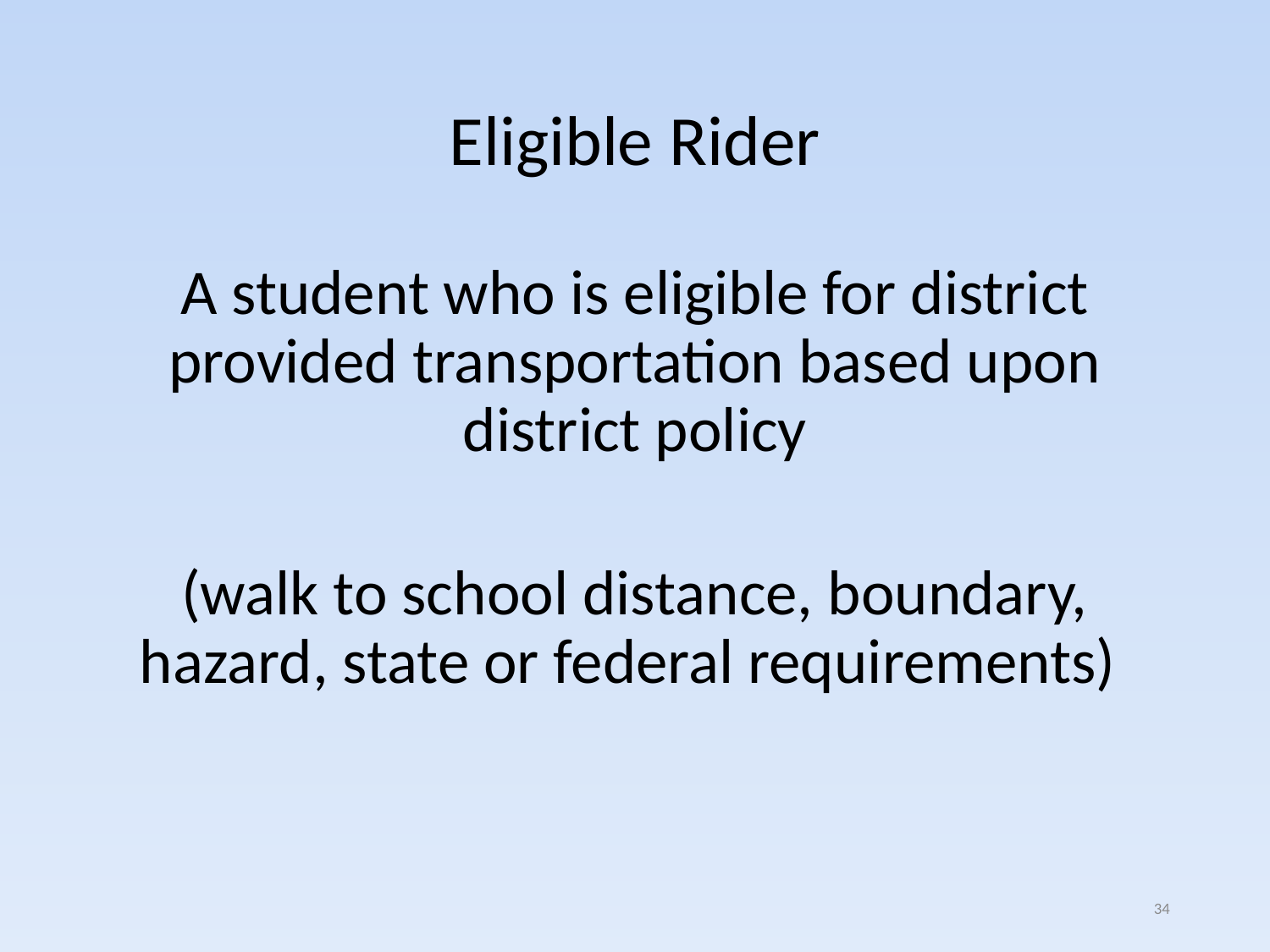

# Eligible Rider
A student who is eligible for district provided transportation based upon district policy

(walk to school distance, boundary, hazard, state or federal requirements)
34